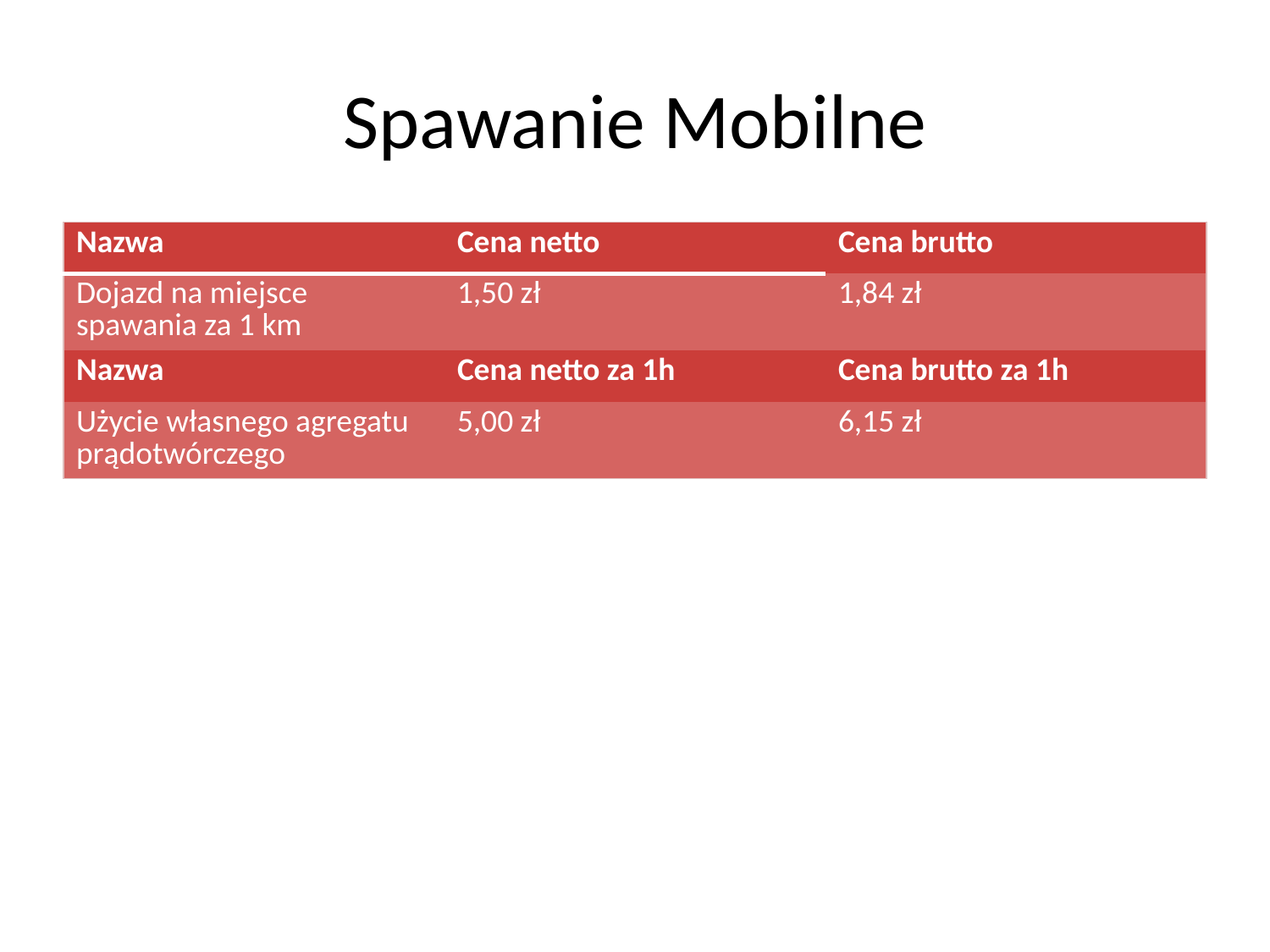

# Spawanie Mobilne
| Nazwa | Cena netto | Cena brutto |
| --- | --- | --- |
| Dojazd na miejsce spawania za 1 km | 1,50 zł | 1,84 zł |
| Nazwa | Cena netto za 1h | Cena brutto za 1h |
| Użycie własnego agregatu prądotwórczego | 5,00 zł | 6,15 zł |